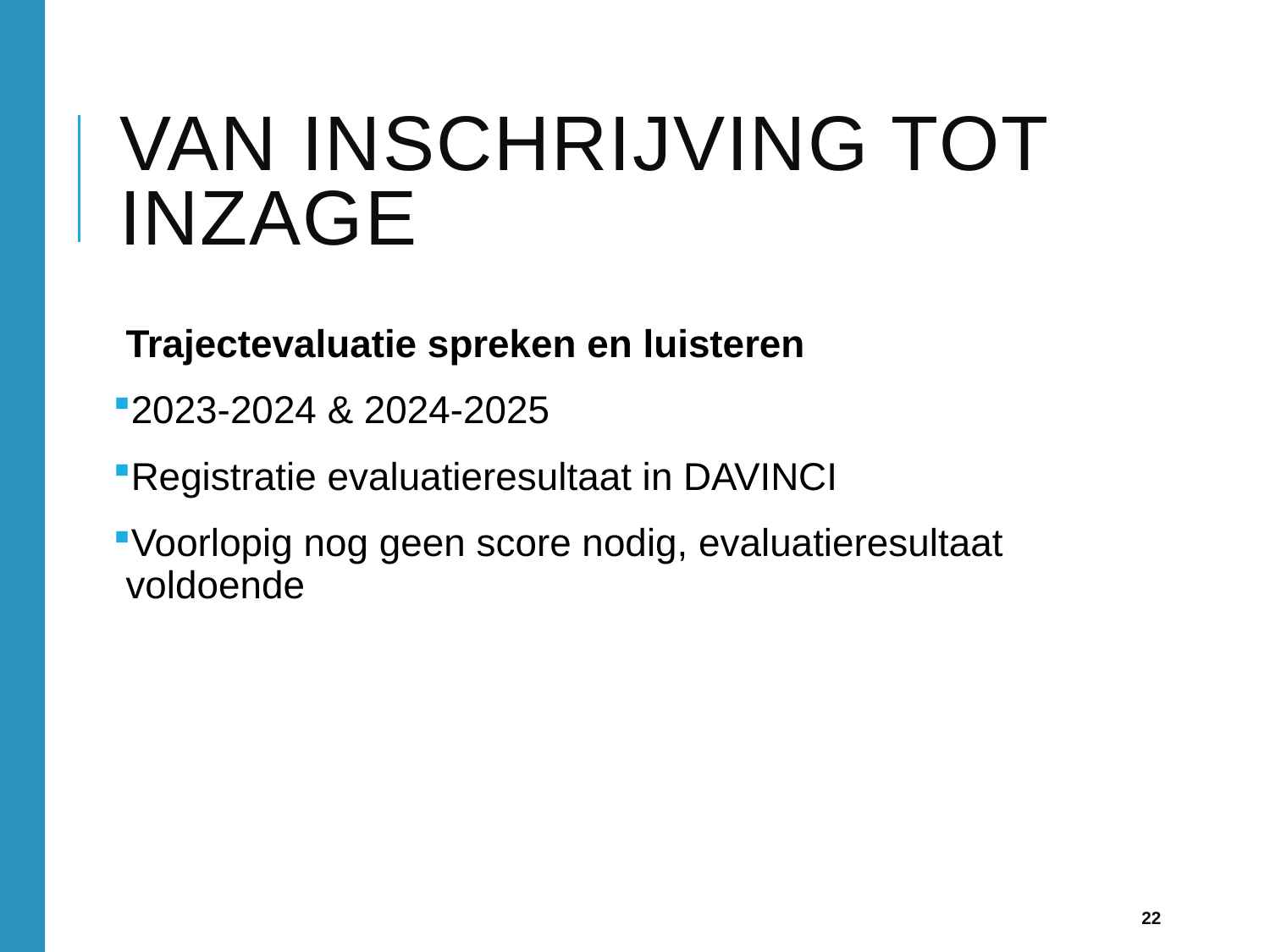

# Van Inschrijving tot inzage
Trajectevaluatie spreken en luisteren
2023-2024 & 2024-2025
Registratie evaluatieresultaat in DAVINCI
Voorlopig nog geen score nodig, evaluatieresultaat voldoende

22